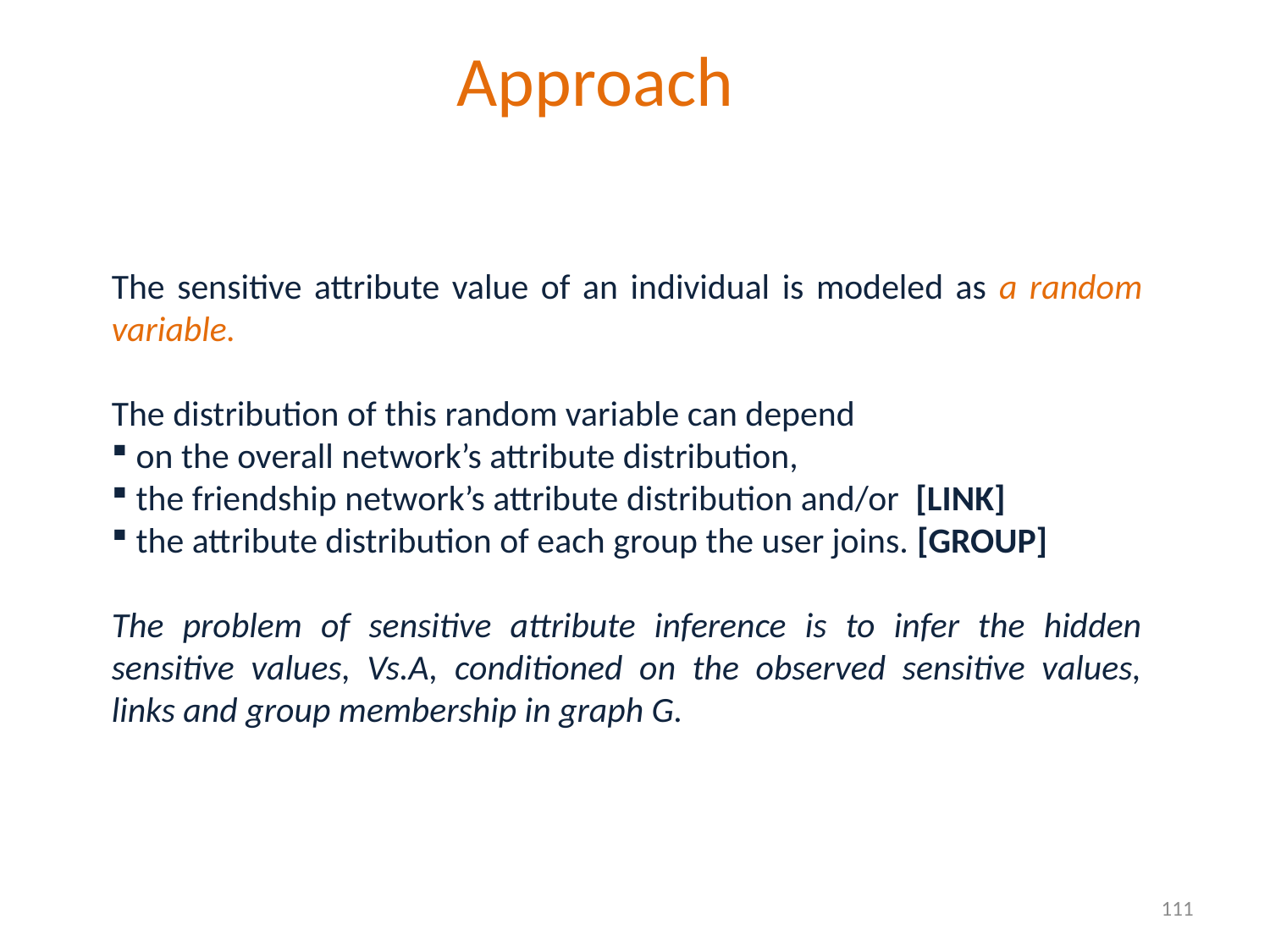

Approach
The sensitive attribute value of an individual is modeled as a random variable.

The distribution of this random variable can depend
 on the overall network’s attribute distribution,
 the friendship network’s attribute distribution and/or  [LINK]
 the attribute distribution of each group the user joins. [GROUP]

The problem of sensitive attribute inference is to infer the hidden sensitive values, Vs.A, conditioned on the observed sensitive values, links and group membership in graph G.
111